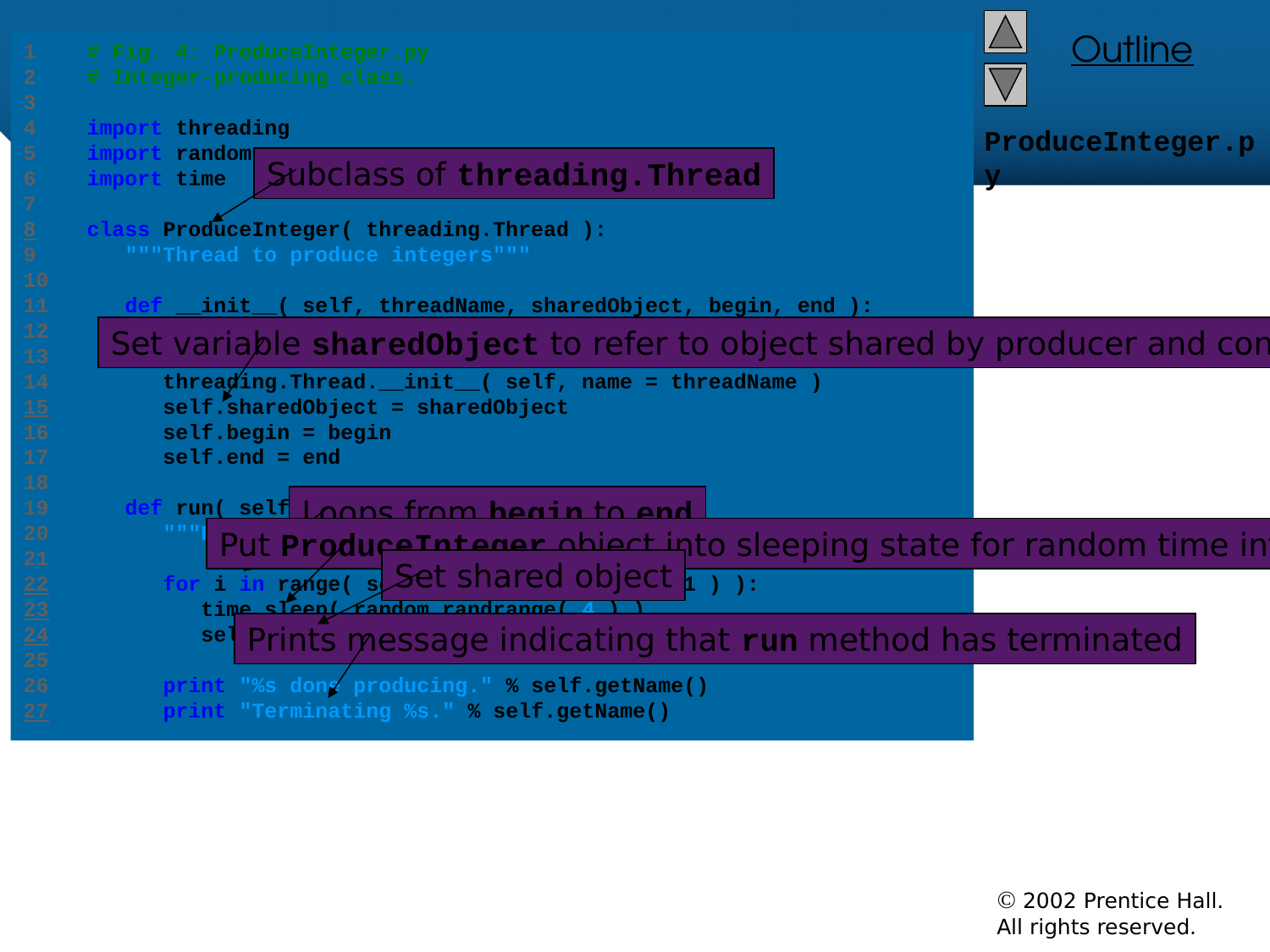

1    # Fig. 4: ProduceInteger.py
2    # Integer-producing class.
3
4    import threading
5    import random
6    import time
7
8    class ProduceInteger( threading.Thread ):
9       """Thread to produce integers"""
10
11      def __init__( self, threadName, sharedObject, begin, end ):
12         """Initialize thread, set shared object"""
13
14         threading.Thread.__init__( self, name = threadName )
15         self.sharedObject = sharedObject
16         self.begin = begin
17         self.end = end
18
19      def run( self ):
20         """Produce integers in given range at random intervals"""
21
22         for i in range( self.begin, ( self.end + 1 ) ):
23            time.sleep( random.randrange( 4 ) )
24            self.sharedObject.set( i )
25
26         print "%s done producing." % self.getName()
27         print "Terminating %s." % self.getName()
# ProduceInteger.py
Subclass of threading.Thread

Set variable sharedObject to refer to object shared by producer and consumer

Loops from begin to end

Put ProduceInteger object into sleeping state for random time interval

Set shared object

Prints message indicating that run method has terminated